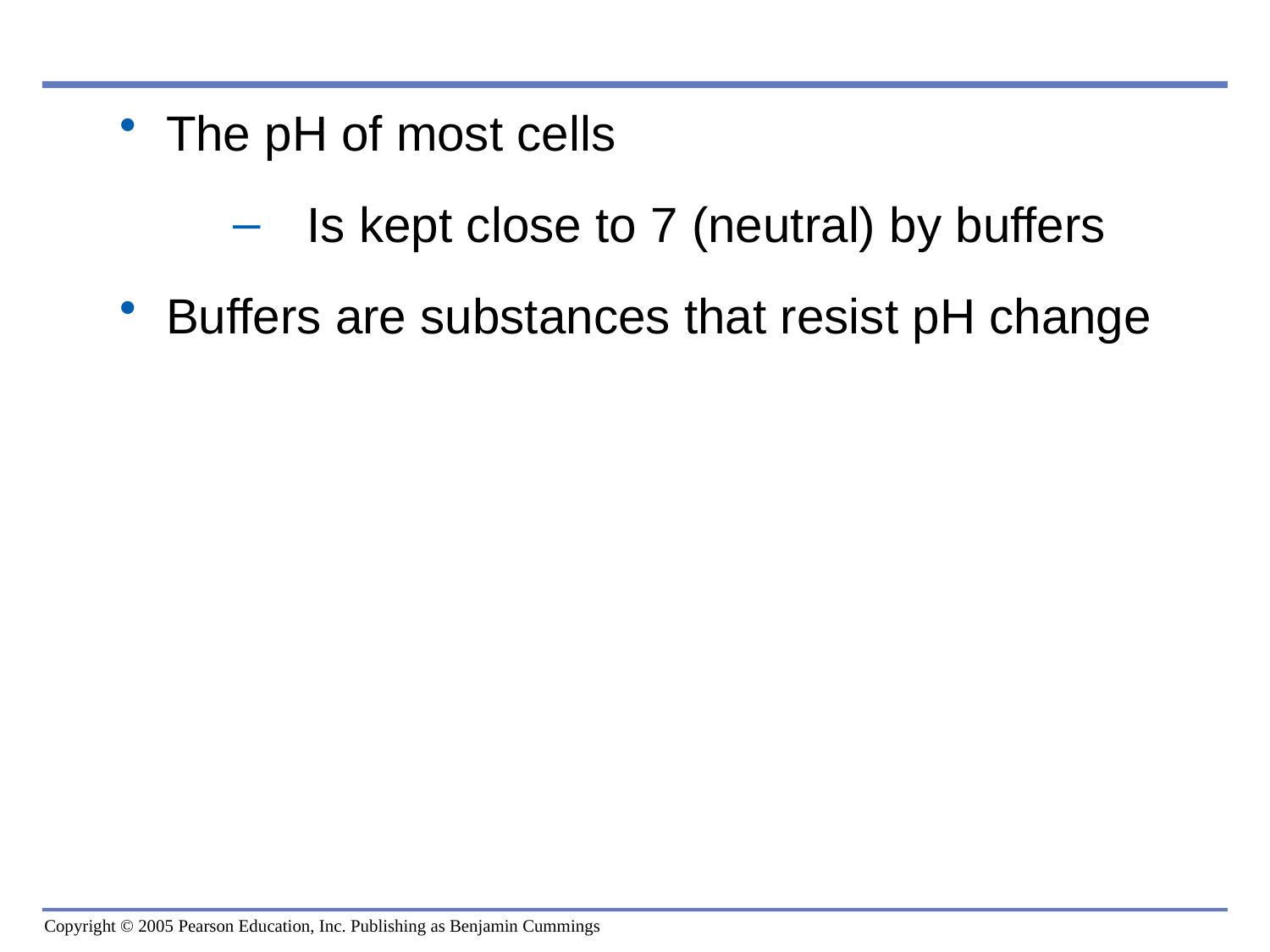

0
The pH of most cells
Is kept close to 7 (neutral) by buffers
Buffers are substances that resist pH change